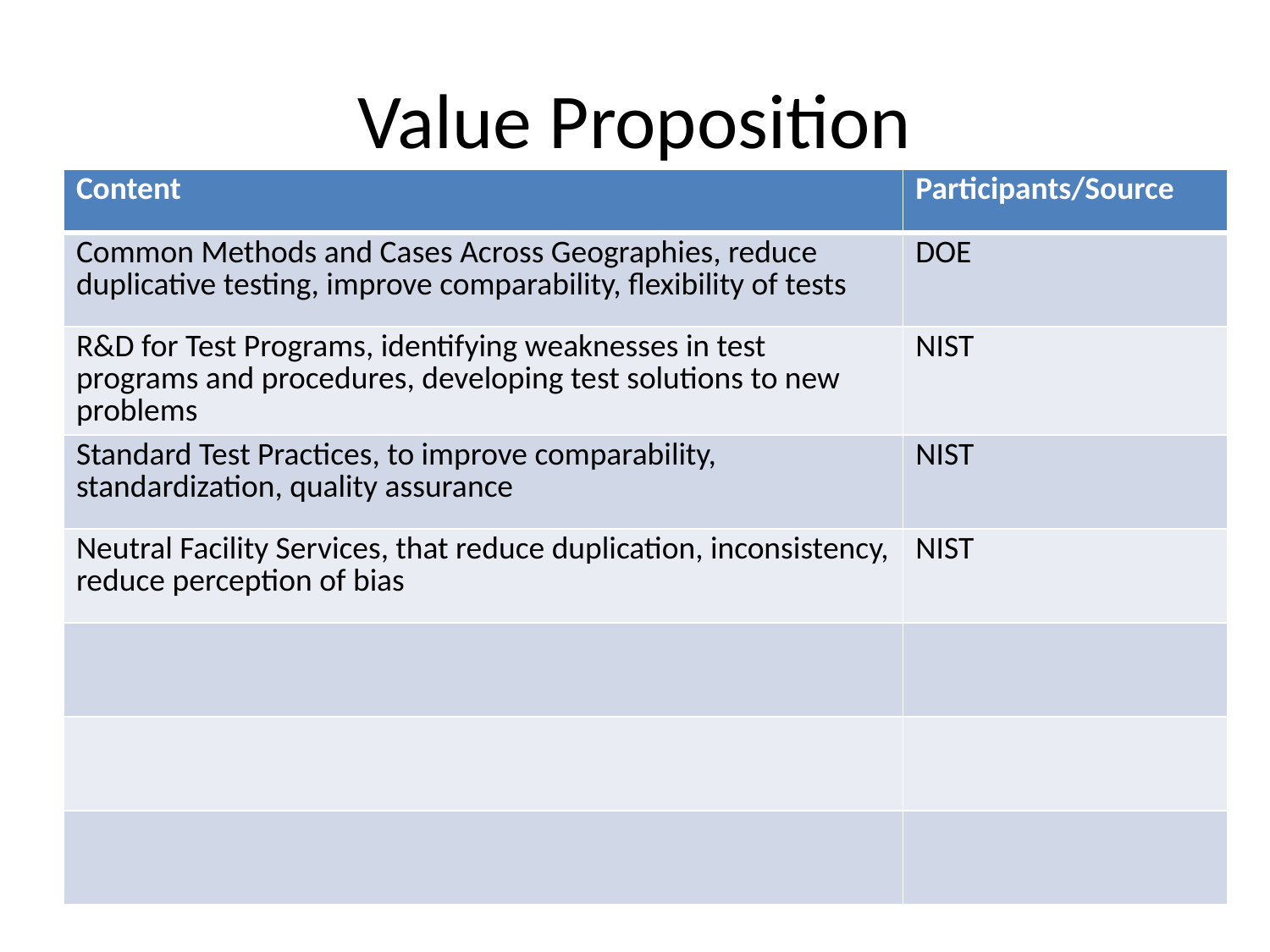

# Value Proposition
| Content | Participants/Source |
| --- | --- |
| Common Methods and Cases Across Geographies, reduce duplicative testing, improve comparability, flexibility of tests | DOE |
| R&D for Test Programs, identifying weaknesses in test programs and procedures, developing test solutions to new problems | NIST |
| Standard Test Practices, to improve comparability, standardization, quality assurance | NIST |
| Neutral Facility Services, that reduce duplication, inconsistency, reduce perception of bias | NIST |
|  |  |
|  |  |
|  |  |